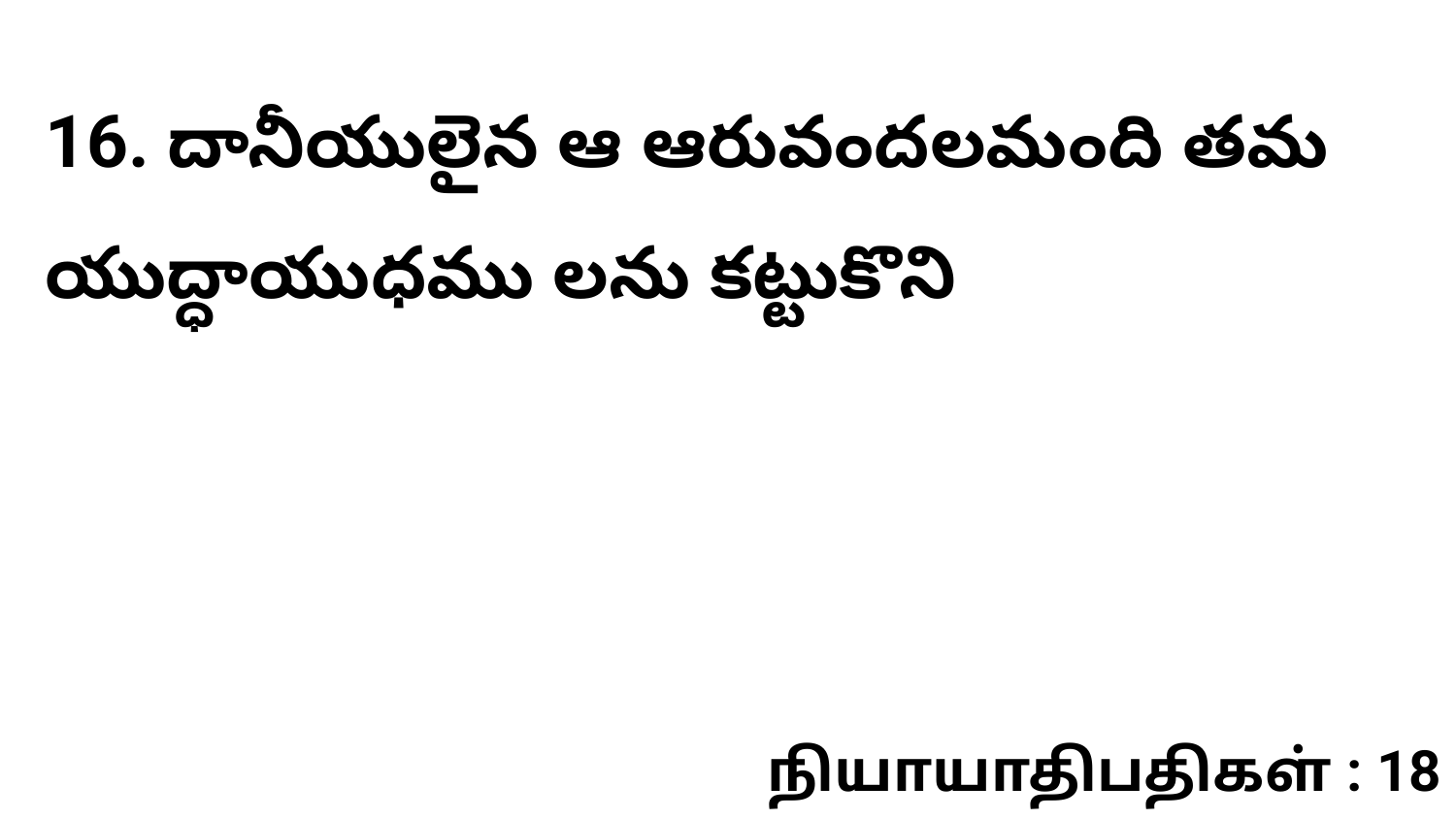

16. దానీయులైన ఆ ఆరువందలమంది తమ యుద్ధాయుధము లను కట్టుకొని
நியாயாதிபதிகள் : 18